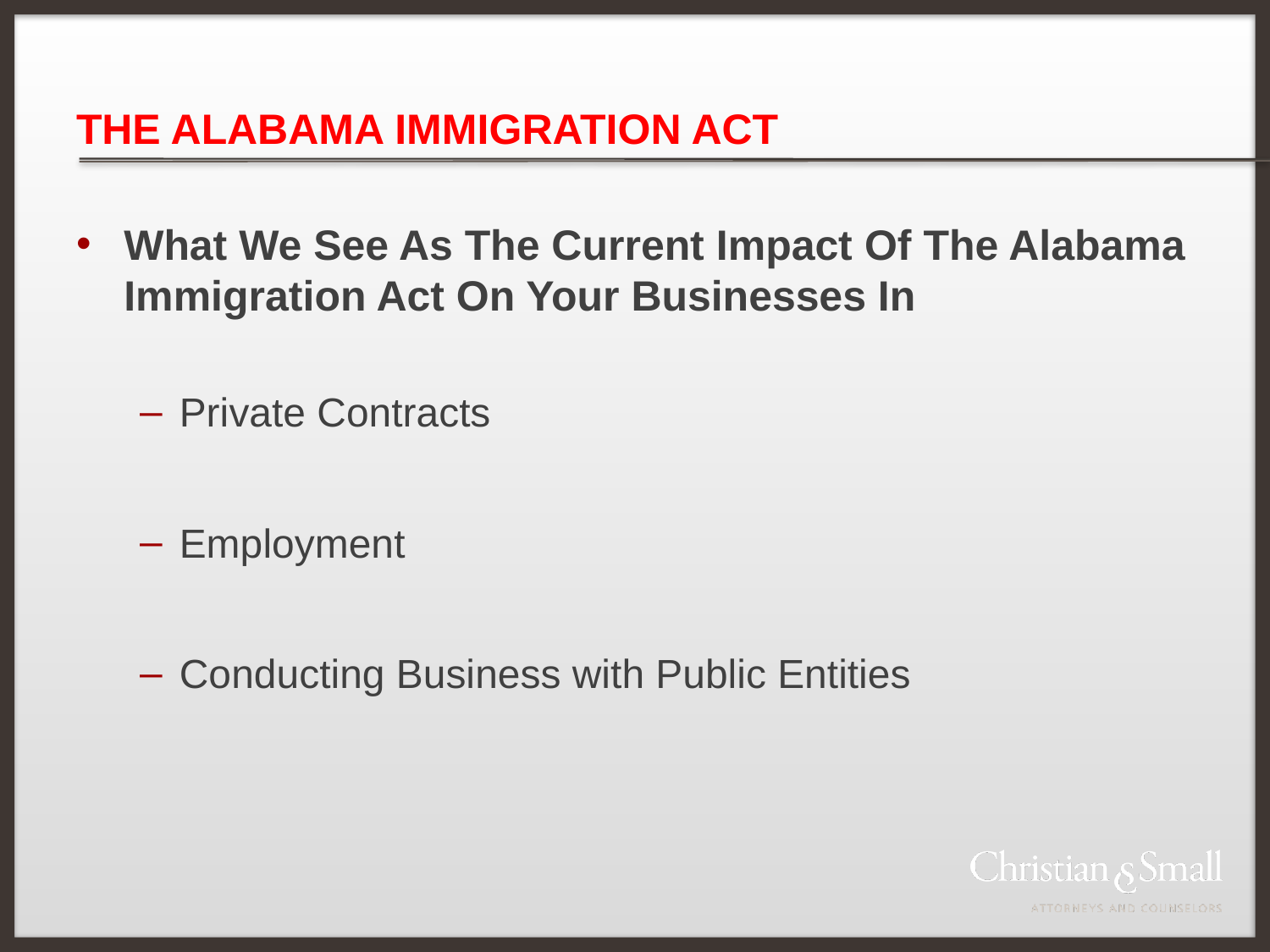

# THE ALABAMA IMMIGRATION ACT
What We See As The Current Impact Of The Alabama Immigration Act On Your Businesses In

Private Contracts

Employment

Conducting Business with Public Entities